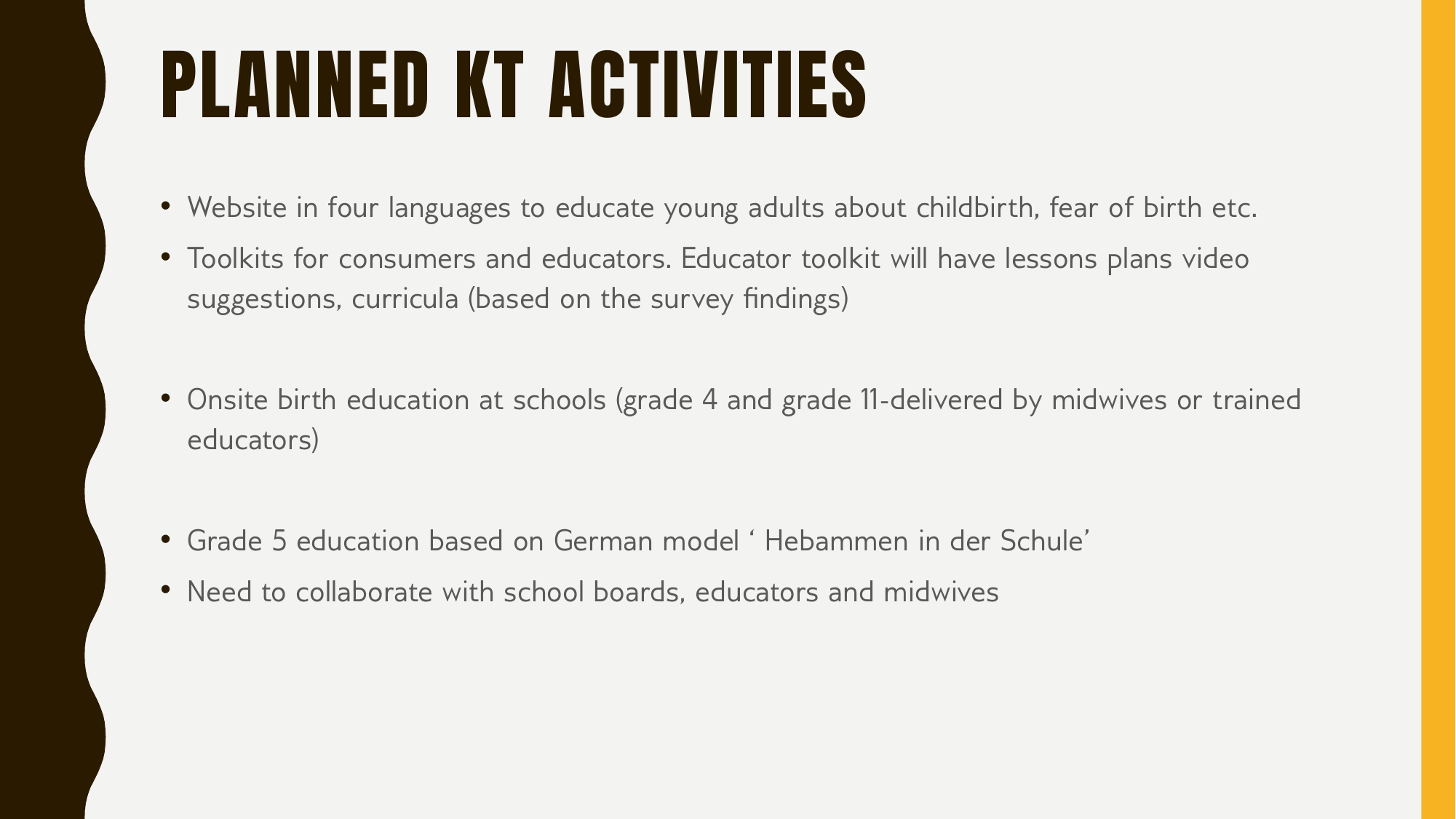

# Planned KT activities
Website in four languages to educate young adults about childbirth, fear of birth etc.
Toolkits for consumers and educators. Educator toolkit will have lessons plans video suggestions, curricula (based on the survey findings)

Onsite birth education at schools (grade 4 and grade 11-delivered by midwives or trained educators)

Grade 5 education based on German model ‘ Hebammen in der Schule’
Need to collaborate with school boards, educators and midwives